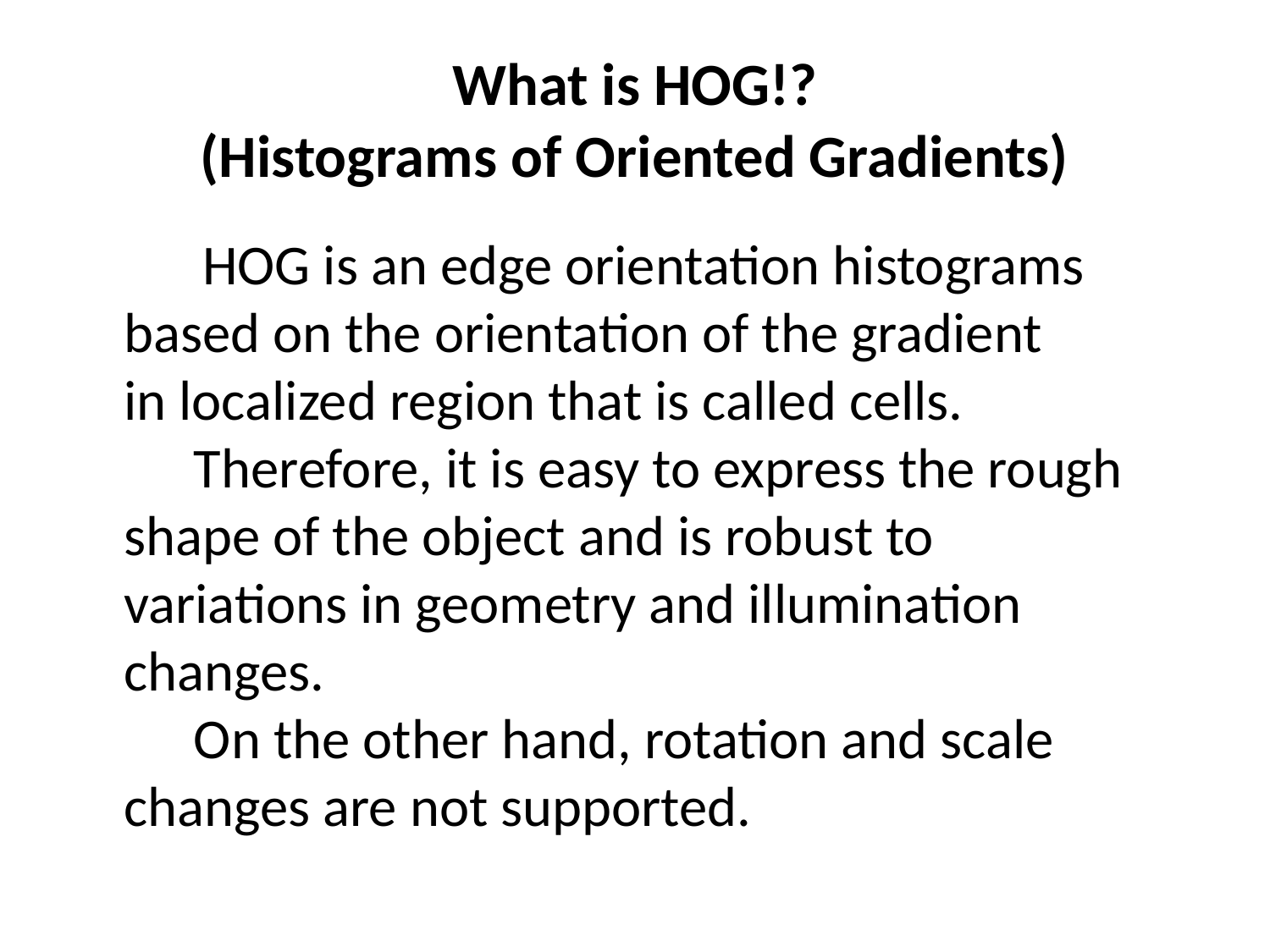

# What is HOG!? (Histograms of Oriented Gradients)
　　HOG is an edge orientation histograms
based on the orientation of the gradient
in localized region that is called cells. 　　
　Therefore, it is easy to express the rough
shape of the object and is robust to variations in geometry and illumination changes.
　On the other hand, rotation and scale changes are not supported.